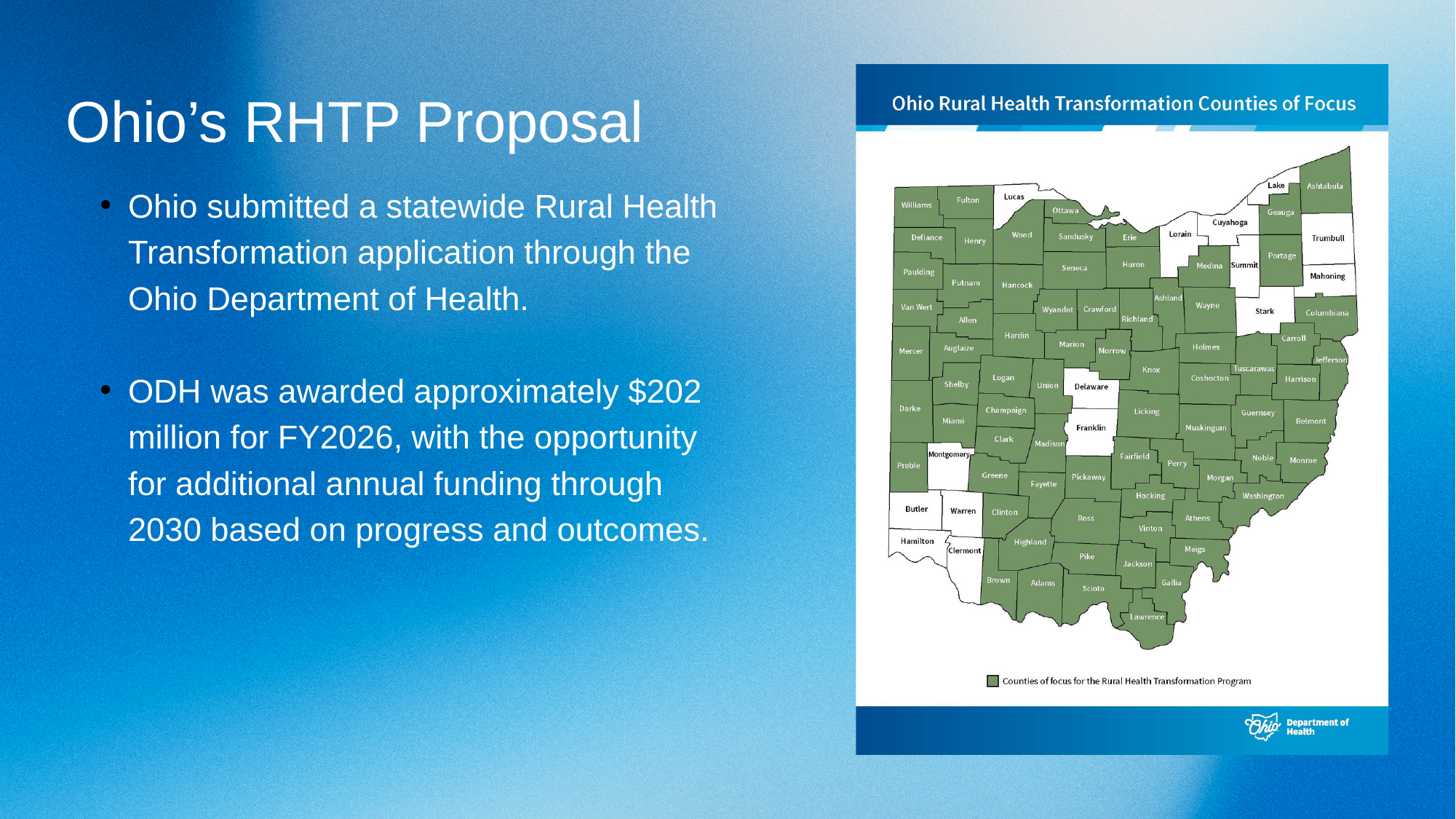

Ohio’s RHTP Proposal
Ohio submitted a statewide Rural Health Transformation application through the Ohio Department of Health.

ODH was awarded approximately $202 million for FY2026, with the opportunity for additional annual funding through 2030 based on progress and outcomes.